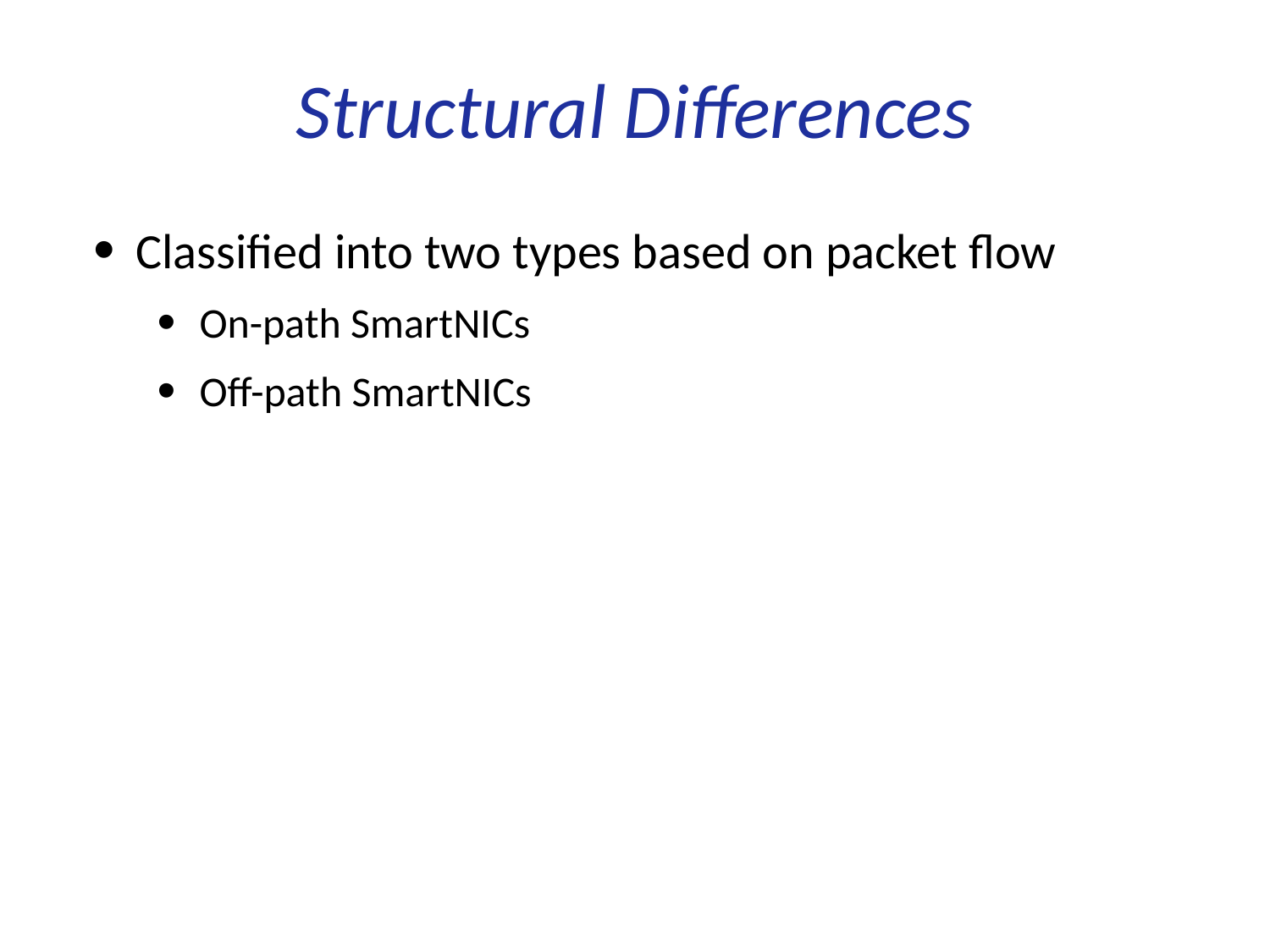

# Structural Differences
Classified into two types based on packet flow
On-path SmartNICs
Off-path SmartNICs